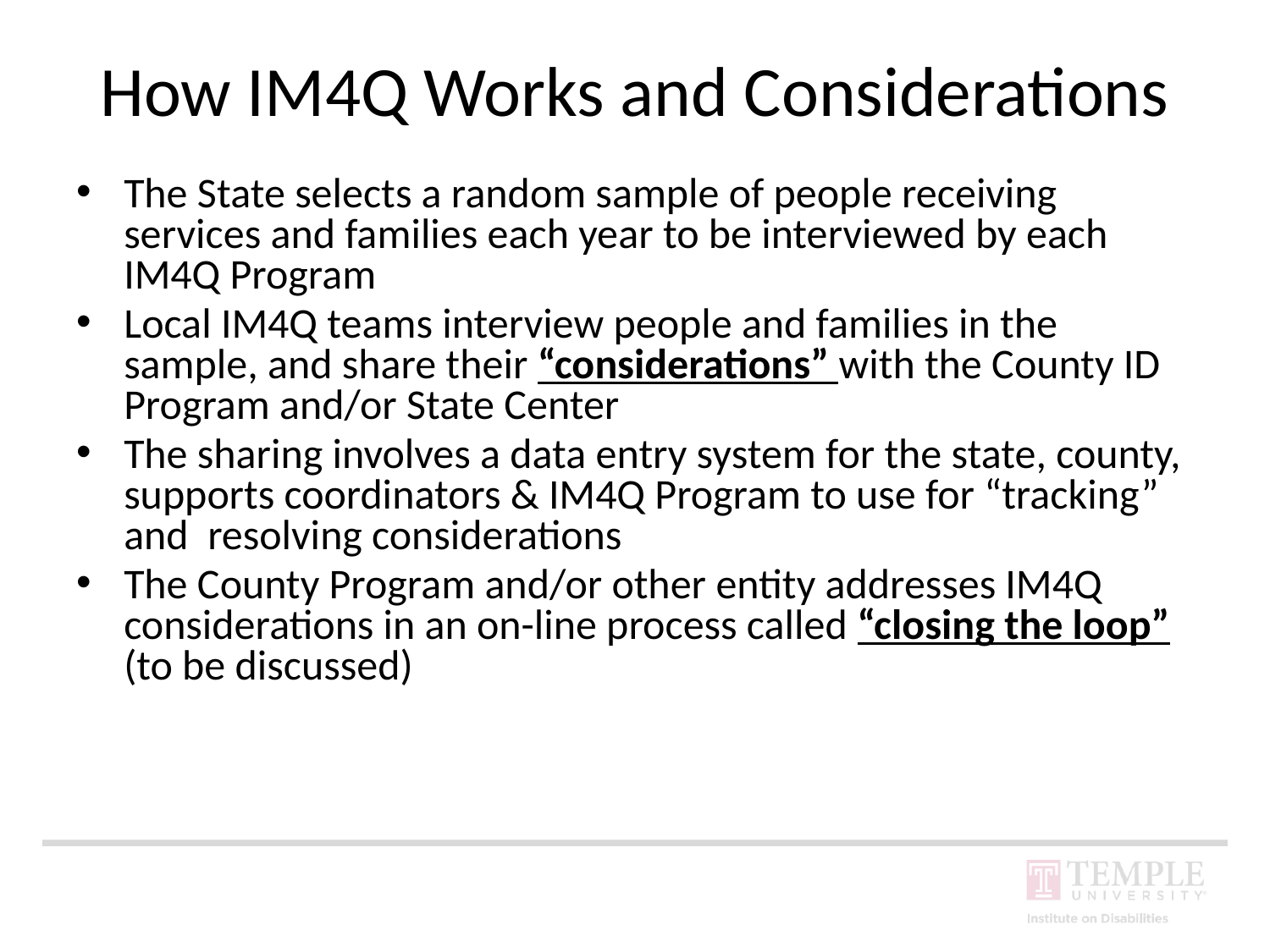

# How IM4Q Works and Considerations
The State selects a random sample of people receiving services and families each year to be interviewed by each IM4Q Program
Local IM4Q teams interview people and families in the sample, and share their “considerations” with the County ID Program and/or State Center
The sharing involves a data entry system for the state, county, supports coordinators & IM4Q Program to use for “tracking” and  resolving considerations
The County Program and/or other entity addresses IM4Q considerations in an on-line process called “closing the loop” (to be discussed)